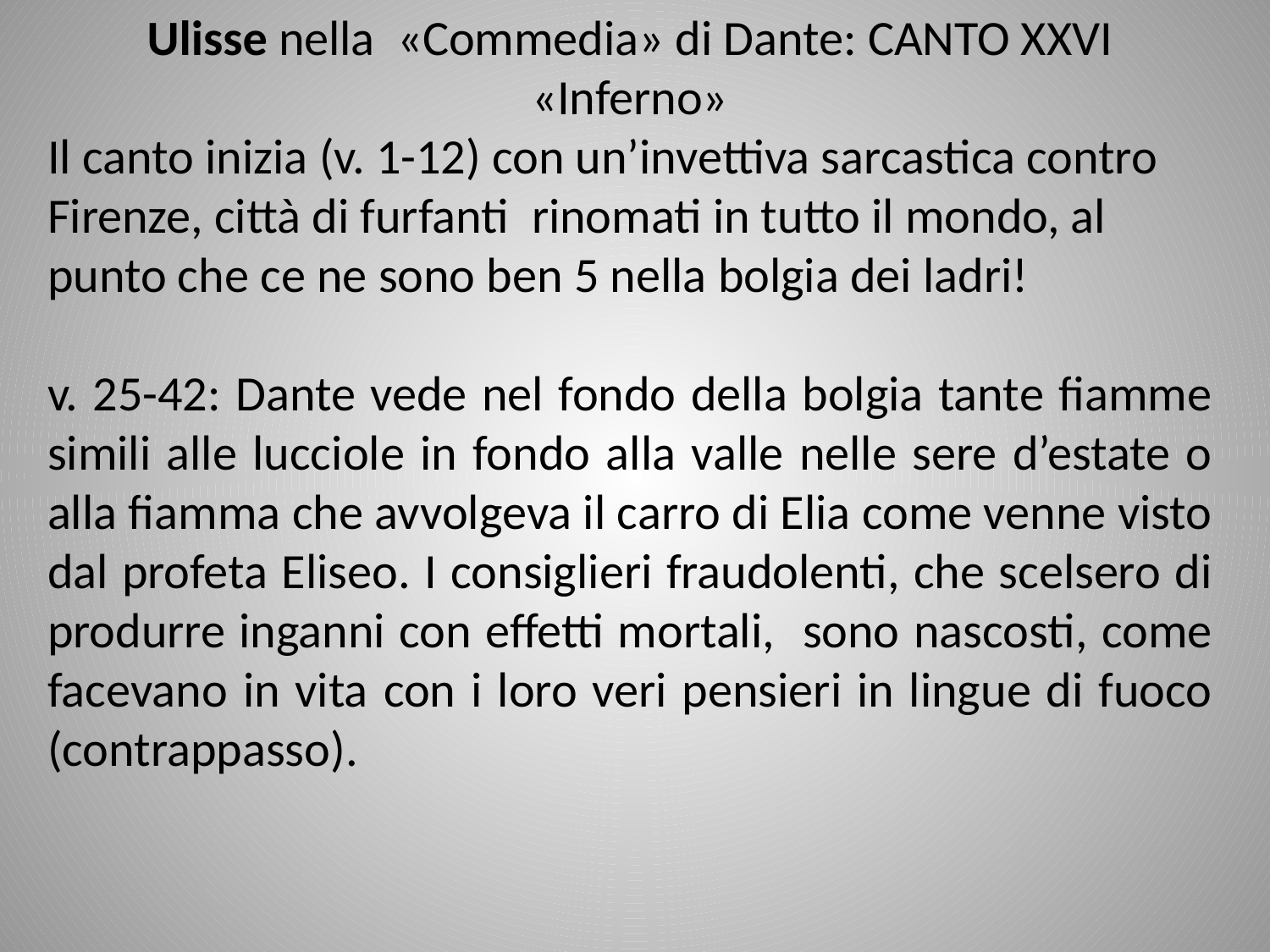

Ulisse nella  «Commedia» di Dante: CANTO XXVI «Inferno»
Il canto inizia (v. 1-12) con un’invettiva sarcastica contro Firenze, città di furfanti  rinomati in tutto il mondo, al punto che ce ne sono ben 5 nella bolgia dei ladri!

v. 25-42: Dante vede nel fondo della bolgia tante fiamme simili alle lucciole in fondo alla valle nelle sere d’estate o alla fiamma che avvolgeva il carro di Elia come venne visto dal profeta Eliseo. I consiglieri fraudolenti, che scelsero di produrre inganni con effetti mortali,  sono nascosti, come facevano in vita con i loro veri pensieri in lingue di fuoco (contrappasso).